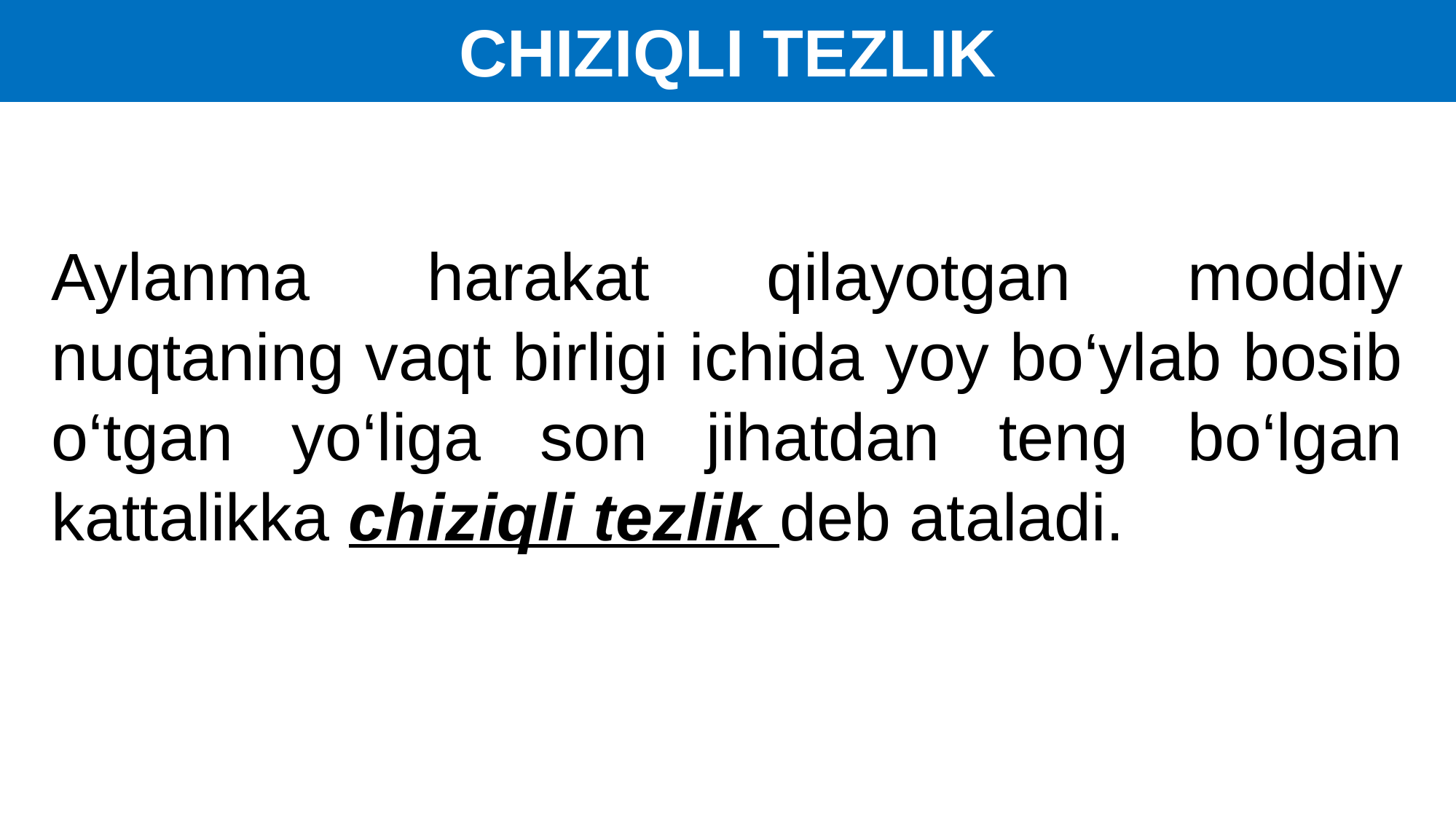

CHIZIQLI TEZLIK
Aylanma harakat qilayotgan moddiy nuqtaning vaqt birligi ichida yoy bo‘ylab bosib o‘tgan yo‘liga son jihatdan teng bo‘lgan kattalikka chiziqli tezlik deb ataladi.